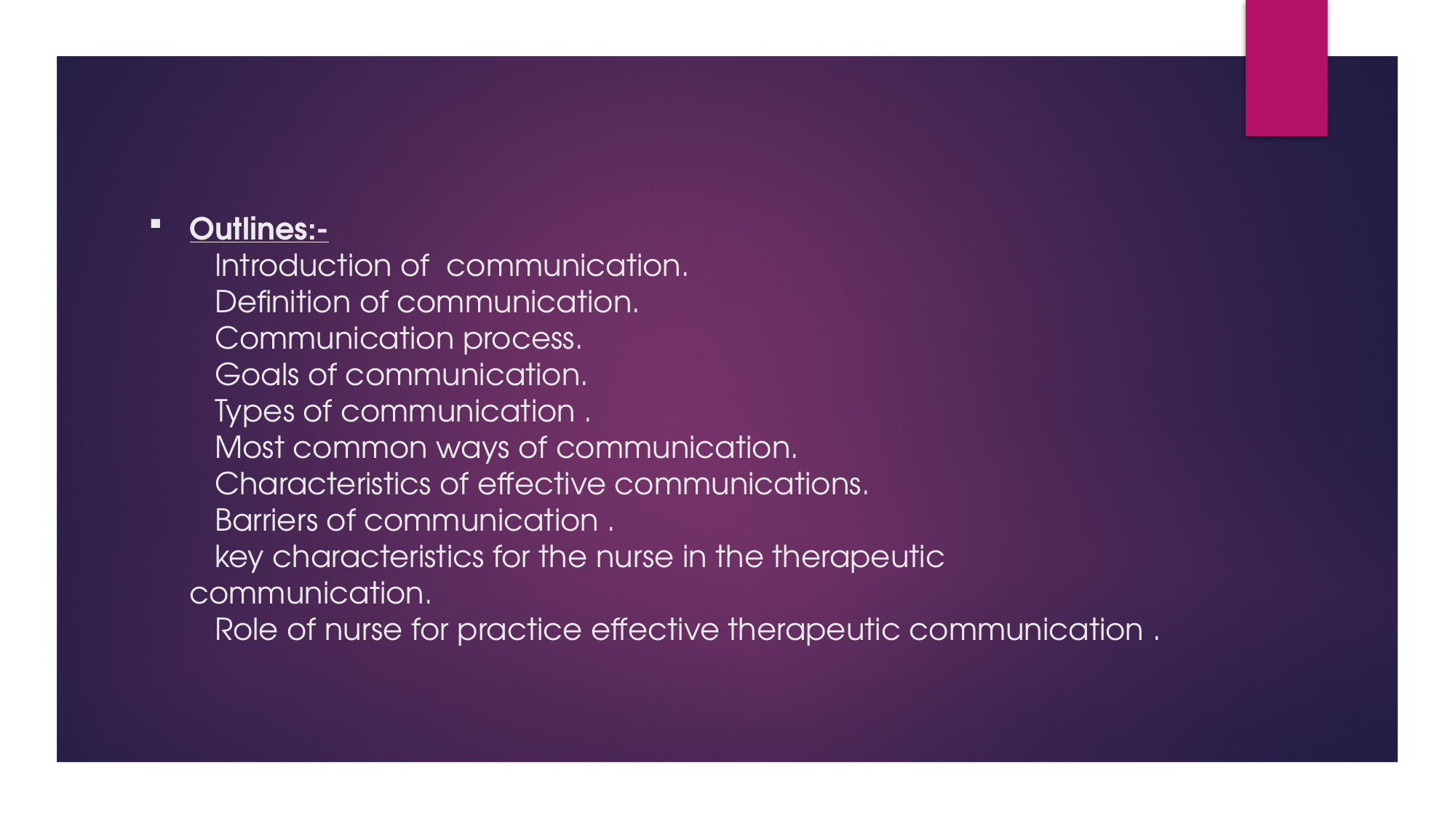

# Outlines:- Introduction of  communication. Definition of communication. Communication process. Goals of communication. Types of communication . Most common ways of communication. Characteristics of effective communications. Barriers of communication . key characteristics for the nurse in the therapeutic      communication. Role of nurse for practice effective therapeutic communication .